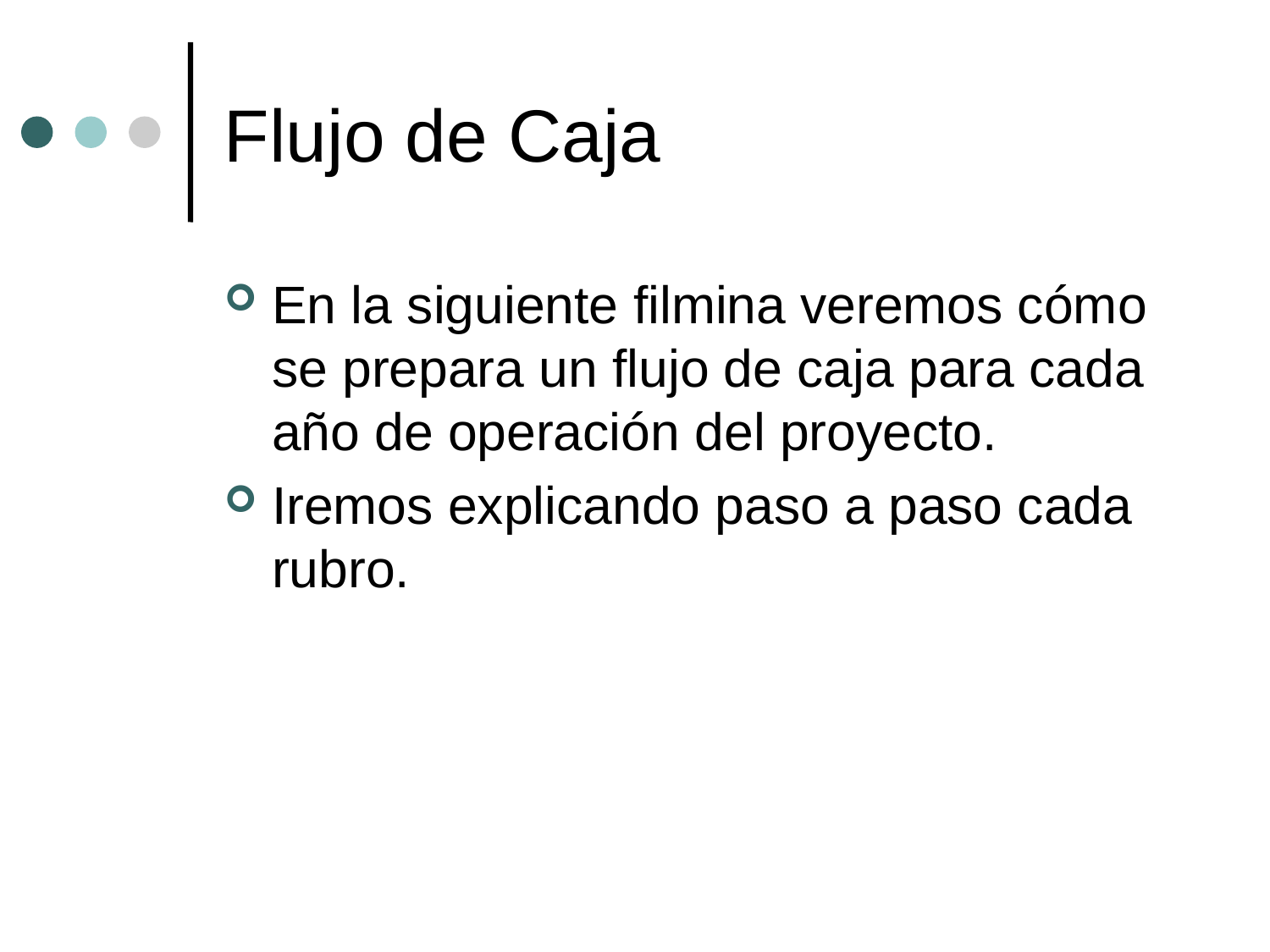

# Flujo de Caja
En la siguiente filmina veremos cómo se prepara un flujo de caja para cada año de operación del proyecto.
Iremos explicando paso a paso cada rubro.